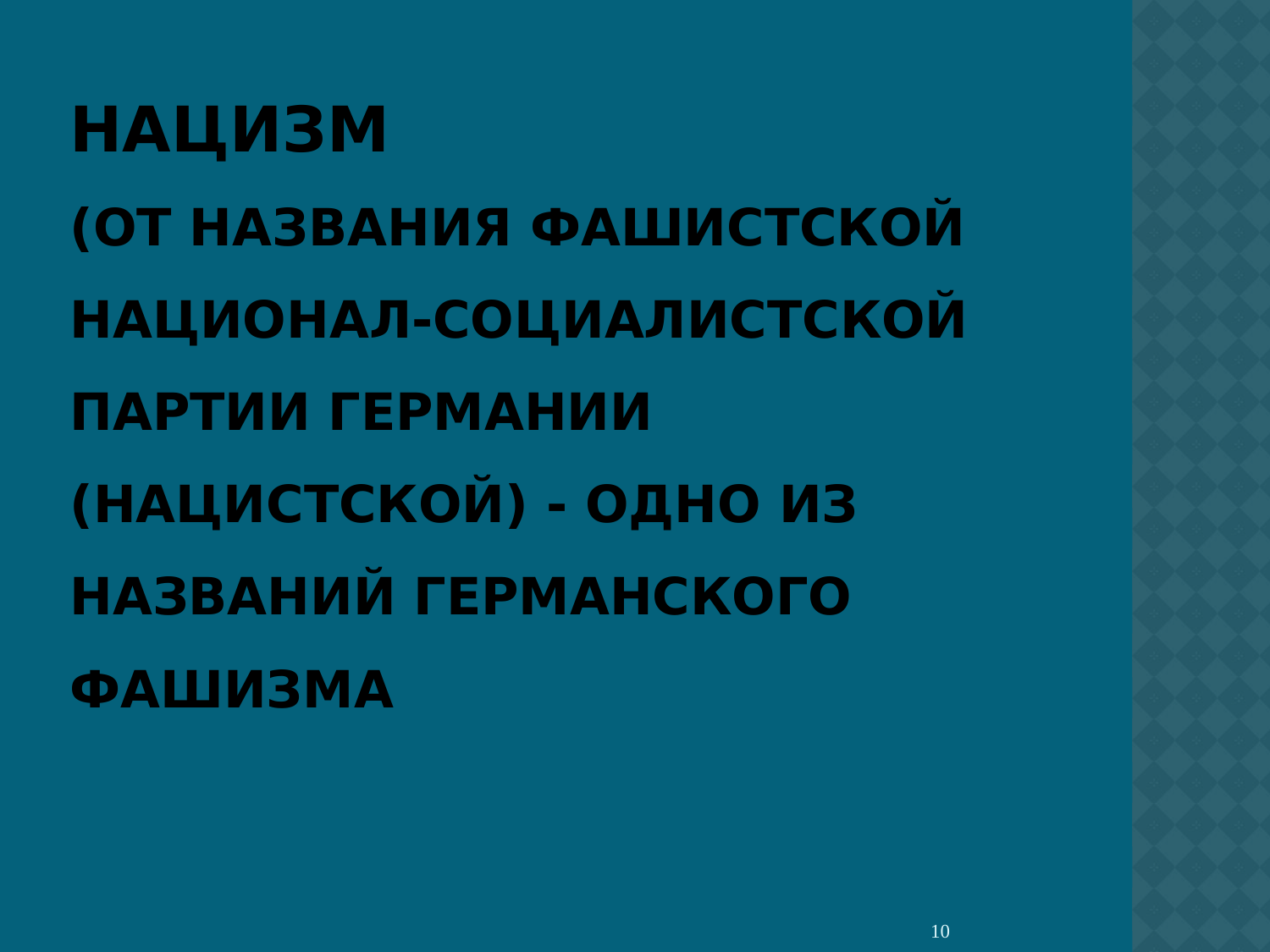

# Нацизм (от названия фашистской Национал-социалистской партии Германии (нацистской) - одно из названий германского фашизма

10